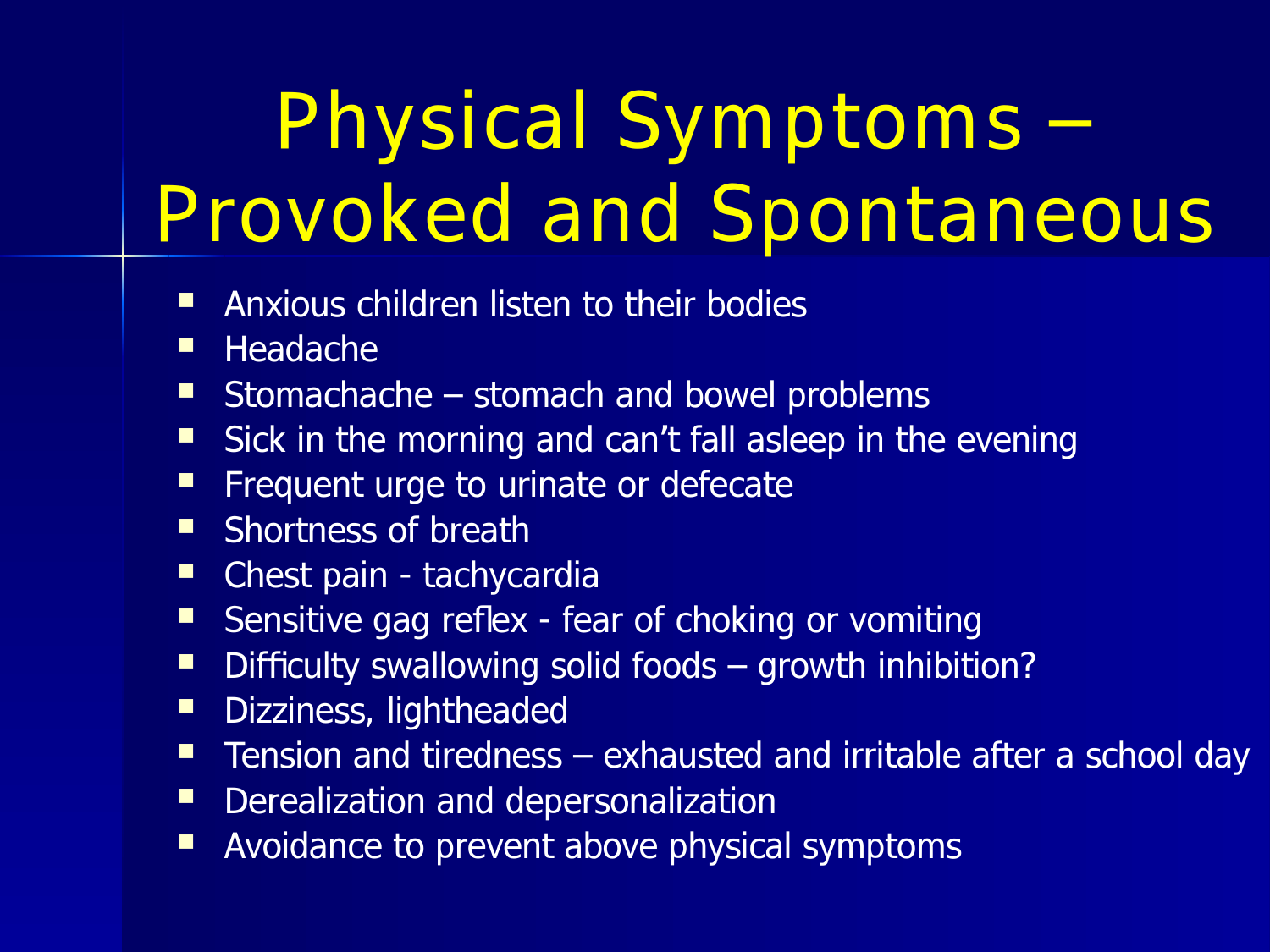

# Physical Symptoms – Provoked and Spontaneous
Anxious children listen to their bodies
Headache
Stomachache – stomach and bowel problems
Sick in the morning and can’t fall asleep in the evening
Frequent urge to urinate or defecate
Shortness of breath
Chest pain - tachycardia
Sensitive gag reflex - fear of choking or vomiting
Difficulty swallowing solid foods – growth inhibition?
Dizziness, lightheaded
Tension and tiredness – exhausted and irritable after a school day
Derealization and depersonalization
Avoidance to prevent above physical symptoms